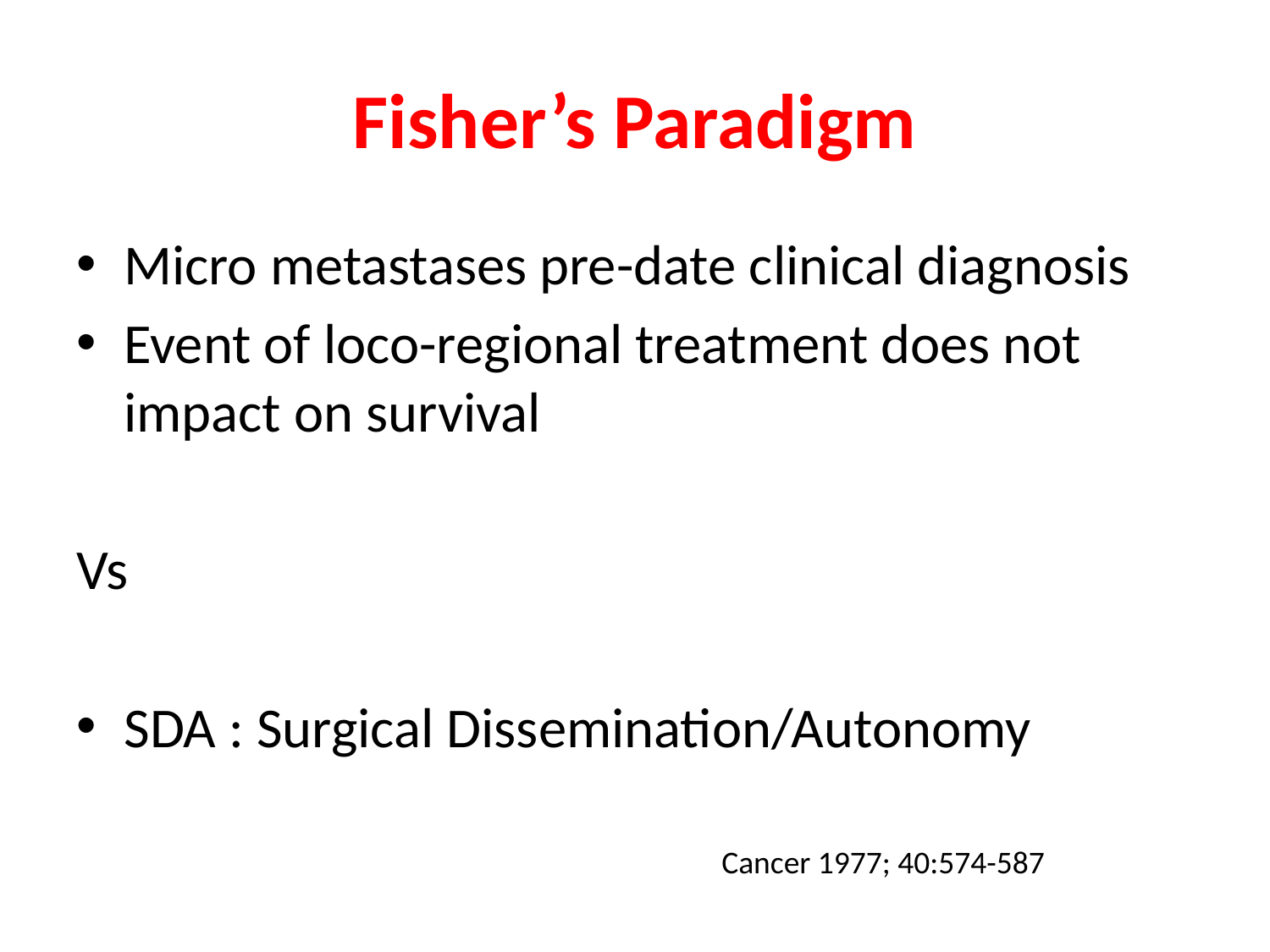

# Fisher’s Paradigm
Micro metastases pre-date clinical diagnosis
Event of loco-regional treatment does not impact on survival

Vs

SDA : Surgical Dissemination/Autonomy

Cancer 1977; 40:574-587